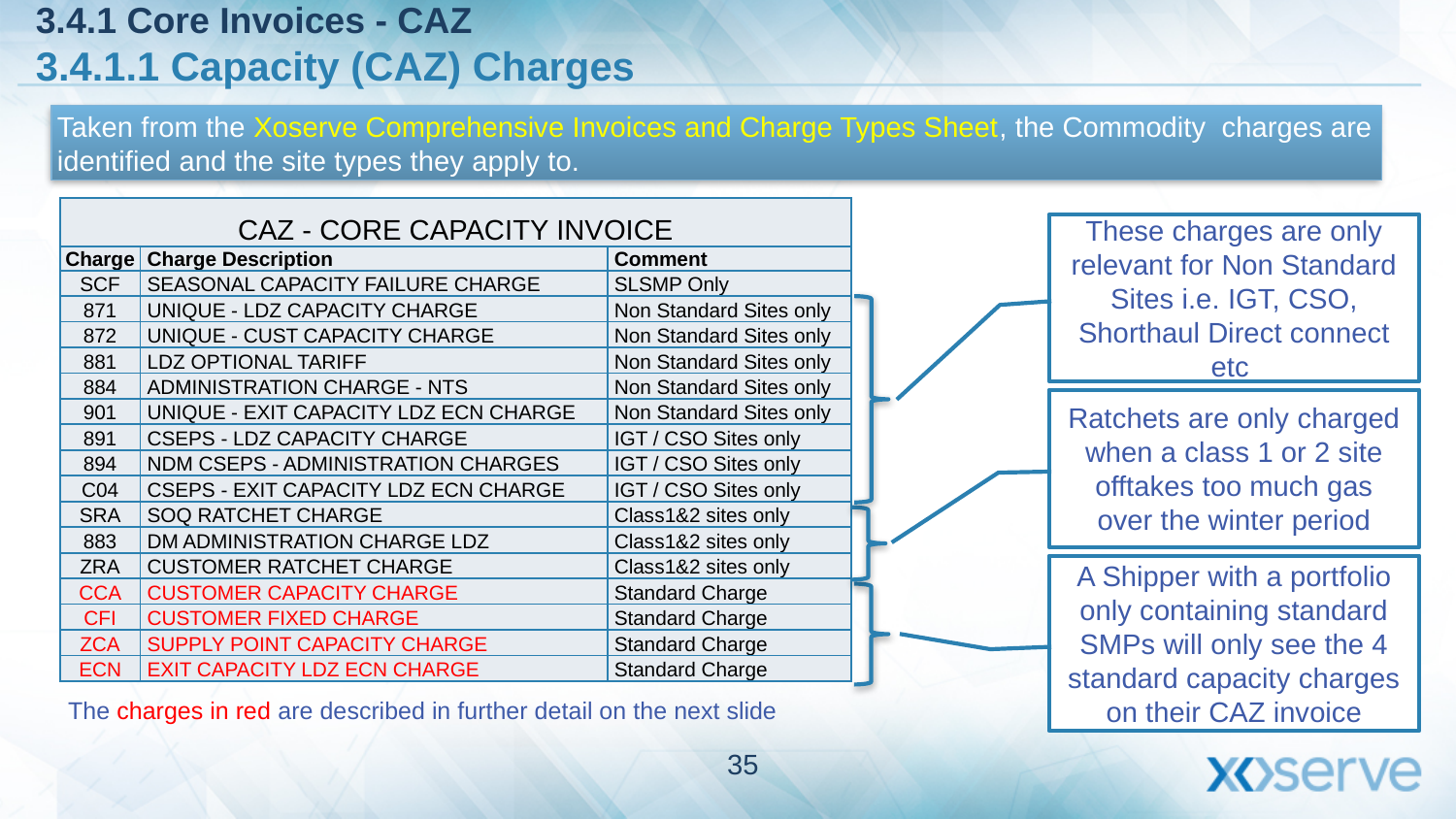

3.4.1 Core Invoices - CAZ
3.4.1.1 Capacity (CAZ) Charges
Taken from the Xoserve Comprehensive Invoices and Charge Types Sheet, the Commodity  charges are identified and the site types they apply to.
| CAZ - CORE CAPACITY INVOICE |  |  |
| --- | --- | --- |
| Charge | Charge Description | Comment |
| SCF | SEASONAL CAPACITY FAILURE CHARGE | SLSMP Only |
| 871 | UNIQUE - LDZ CAPACITY CHARGE | Non Standard Sites only |
| 872 | UNIQUE - CUST CAPACITY CHARGE | Non Standard Sites only |
| 881 | LDZ OPTIONAL TARIFF | Non Standard Sites only |
| 884 | ADMINISTRATION CHARGE - NTS | Non Standard Sites only |
| 901 | UNIQUE - EXIT CAPACITY LDZ ECN CHARGE | Non Standard Sites only |
| 891 | CSEPS - LDZ CAPACITY CHARGE | IGT / CSO Sites only |
| 894 | NDM CSEPS - ADMINISTRATION CHARGES | IGT / CSO Sites only |
| C04 | CSEPS - EXIT CAPACITY LDZ ECN CHARGE | IGT / CSO Sites only |
| SRA | SOQ RATCHET CHARGE | Class1&2 sites only |
| 883 | DM ADMINISTRATION CHARGE LDZ | Class1&2 sites only |
| ZRA | CUSTOMER RATCHET CHARGE | Class1&2 sites only |
| CCA | CUSTOMER CAPACITY CHARGE | Standard Charge |
| CFI | CUSTOMER FIXED CHARGE | Standard Charge |
| ZCA | SUPPLY POINT CAPACITY CHARGE | Standard Charge |
| ECN | EXIT CAPACITY LDZ ECN CHARGE | Standard Charge |
These charges are only relevant for Non Standard Sites i.e. IGT, CSO, Shorthaul Direct connect etc

Ratchets are only charged when a class 1 or 2 site offtakes too much gas over the winter period

A Shipper with a portfolio only containing standard SMPs will only see the 4 standard capacity charges on their CAZ invoice

The charges in red are described in further detail on the next slide
35